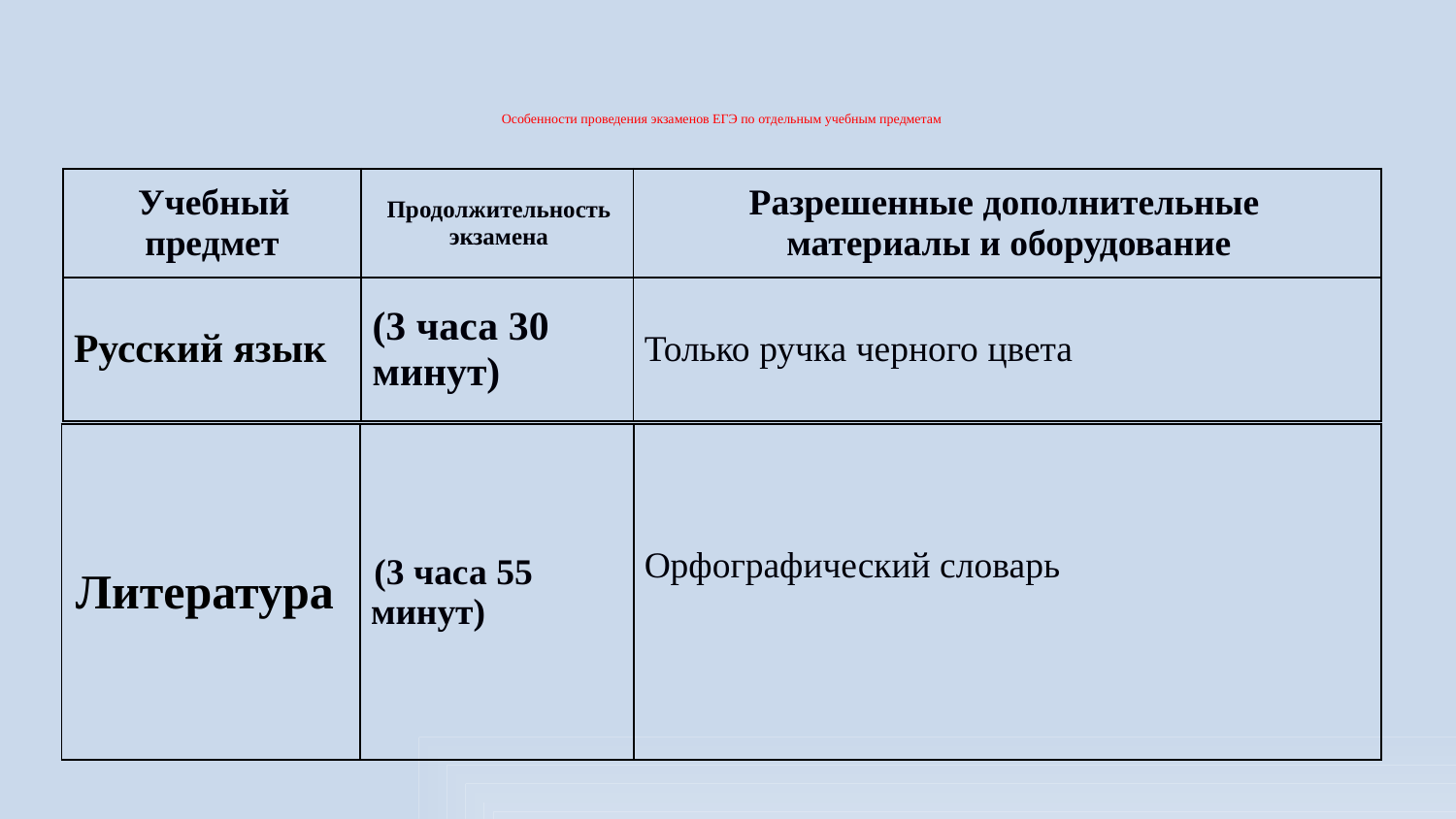

# Особенности проведения экзаменов ЕГЭ по отдельным учебным предметам
| Учебный предмет | Продолжительность экзамена | Разрешенные дополнительные материалы и оборудование |
| --- | --- | --- |
| Русский язык | (3 часа 30 минут) | Только ручка черного цвета |
| Литература | (3 часа 55 минут) | Орфографический словарь |
| --- | --- | --- |